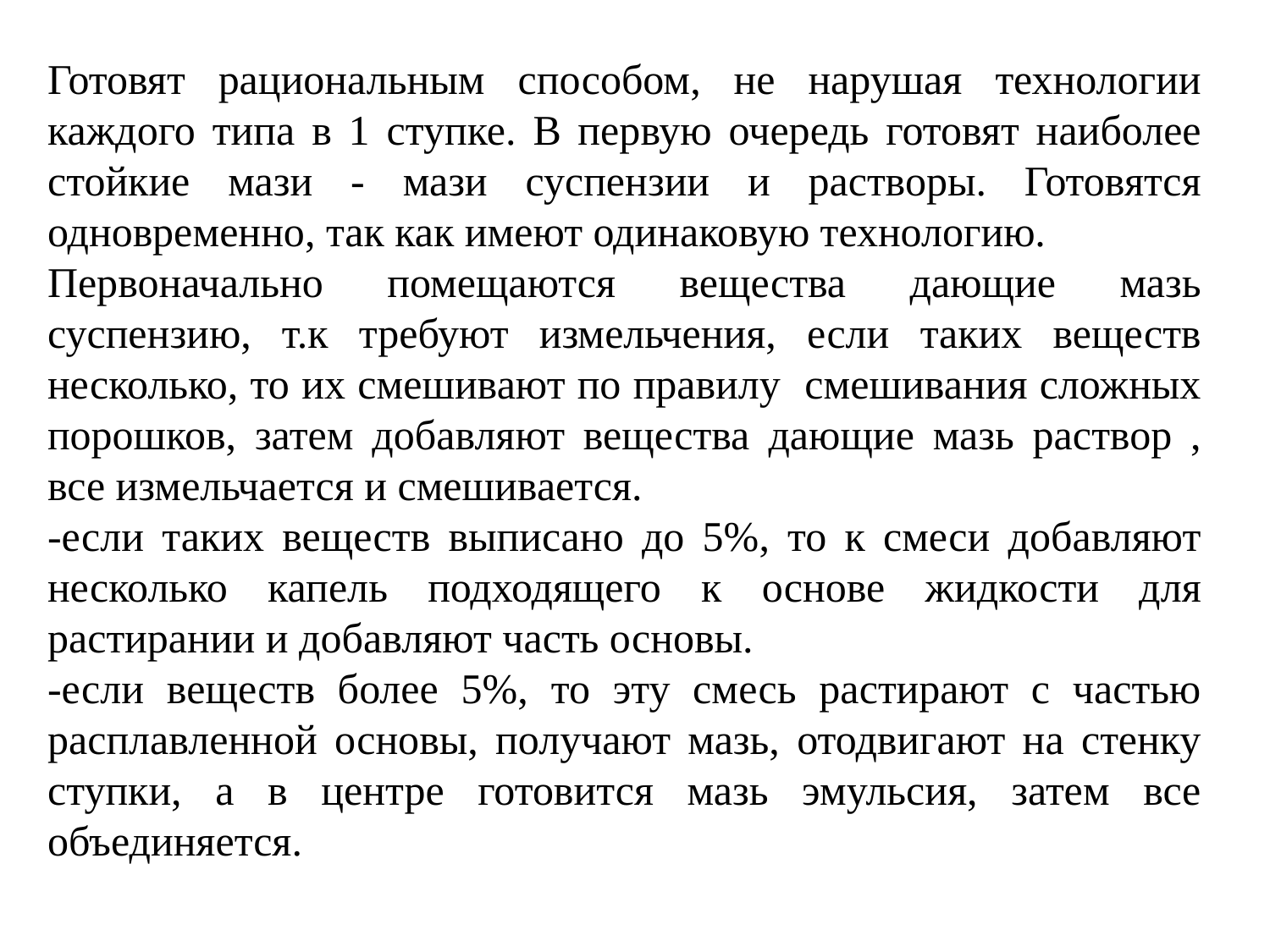

Готовят рациональным способом, не нарушая технологии каждого типа в 1 ступке. В первую очередь готовят наиболее стойкие мази - мази суспензии и растворы. Готовятся одновременно, так как имеют одинаковую технологию.
Первоначально помещаются вещества дающие мазь суспензию, т.к требуют измельчения, если таких веществ несколько, то их смешивают по правилу  смешивания сложных порошков, затем добавляют вещества дающие мазь раствор , все измельчается и смешивается.
-если таких веществ выписано до 5%, то к смеси добавляют несколько капель подходящего к основе жидкости для растирании и добавляют часть основы.
-если веществ более 5%, то эту смесь растирают с частью расплавленной основы, получают мазь, отодвигают на стенку ступки, а в центре готовится мазь эмульсия, затем все объединяется.